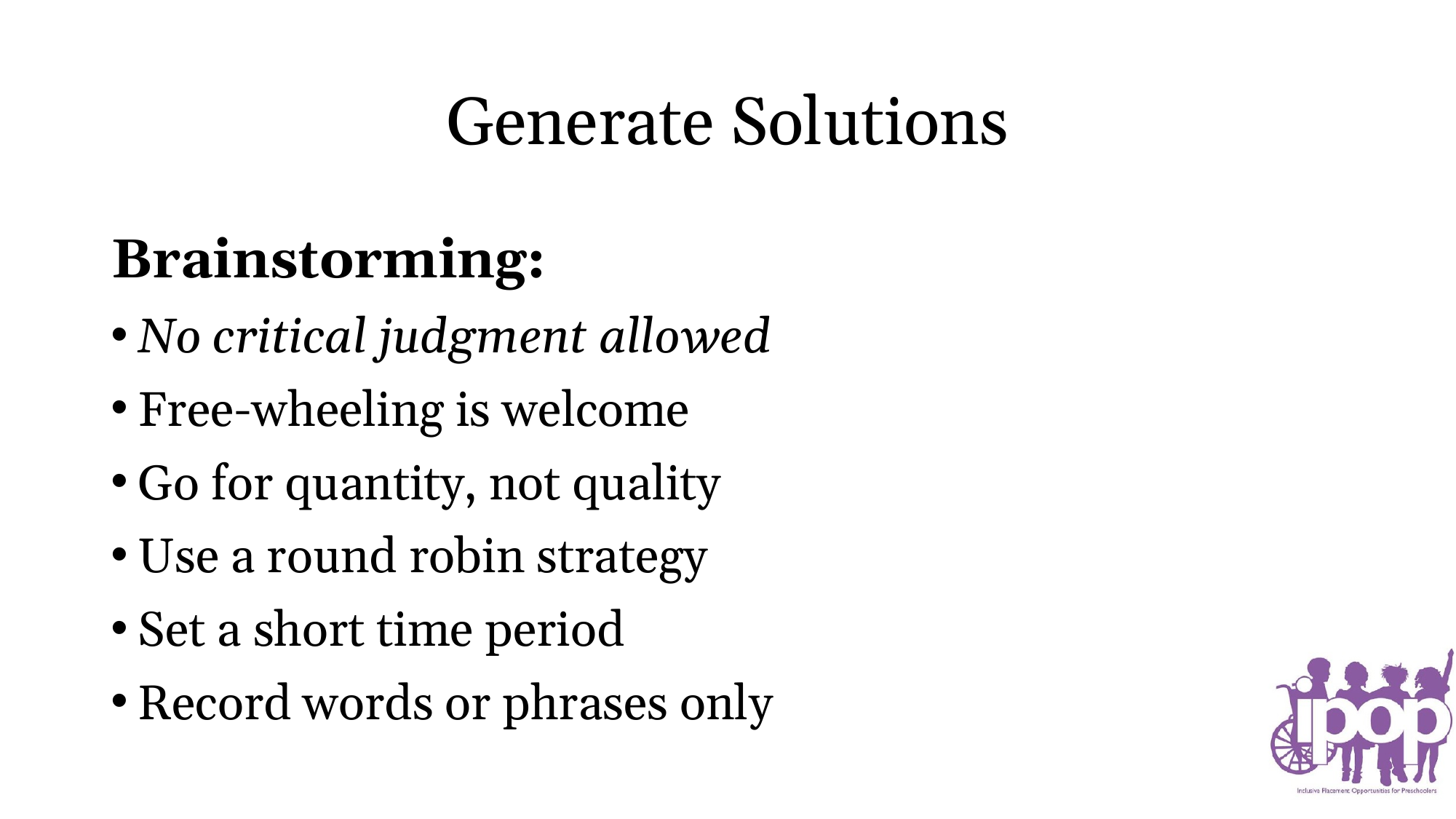

# Generate Solutions
Brainstorming:
No critical judgment allowed
Free-wheeling is welcome
Go for quantity, not quality
Use a round robin strategy
Set a short time period
Record words or phrases only